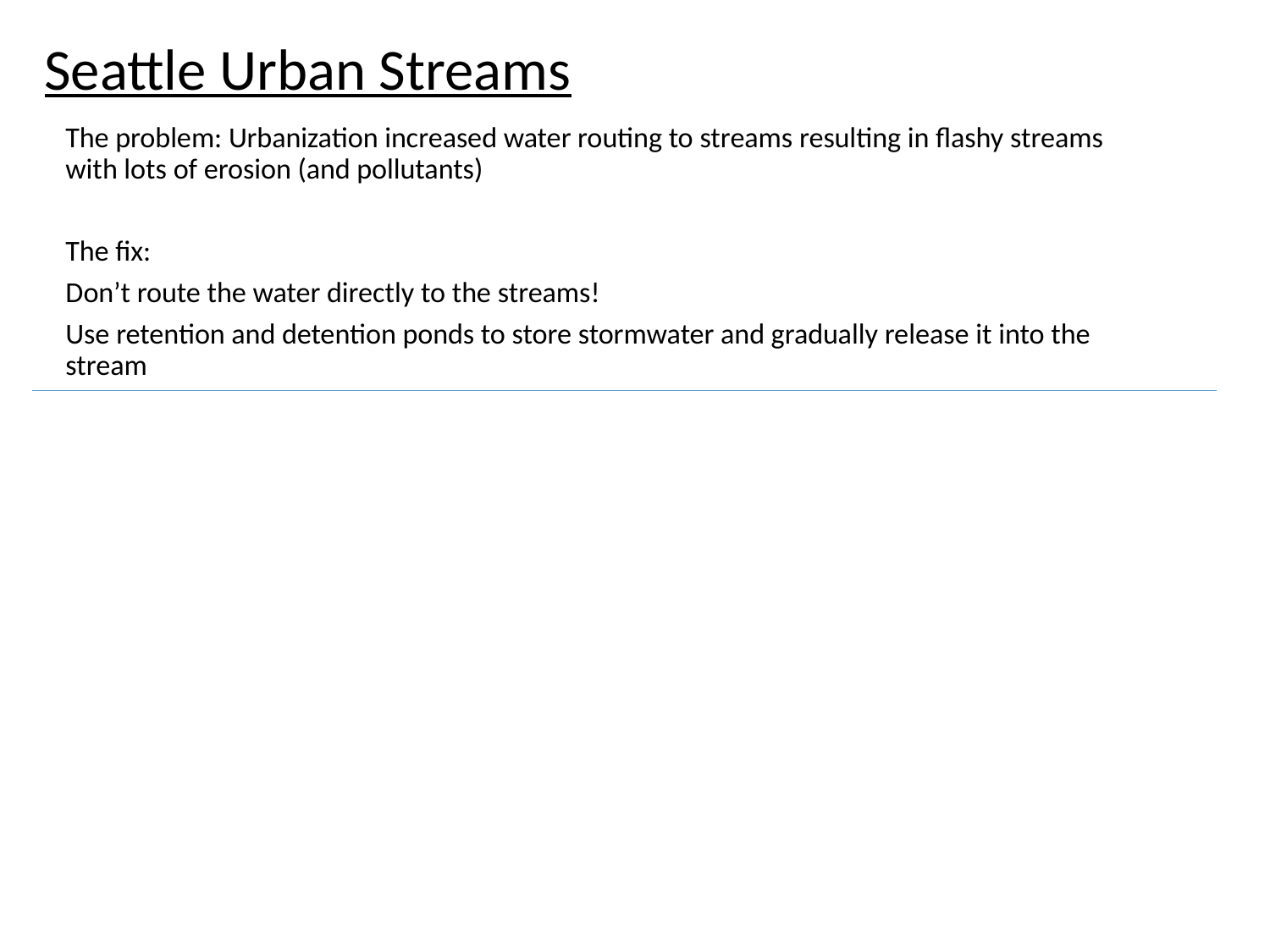

# Seattle Urban Streams
The problem: Urbanization increased water routing to streams resulting in flashy streams with lots of erosion (and pollutants)

The fix:
Don’t route the water directly to the streams!
Use retention and detention ponds to store stormwater and gradually release it into the stream